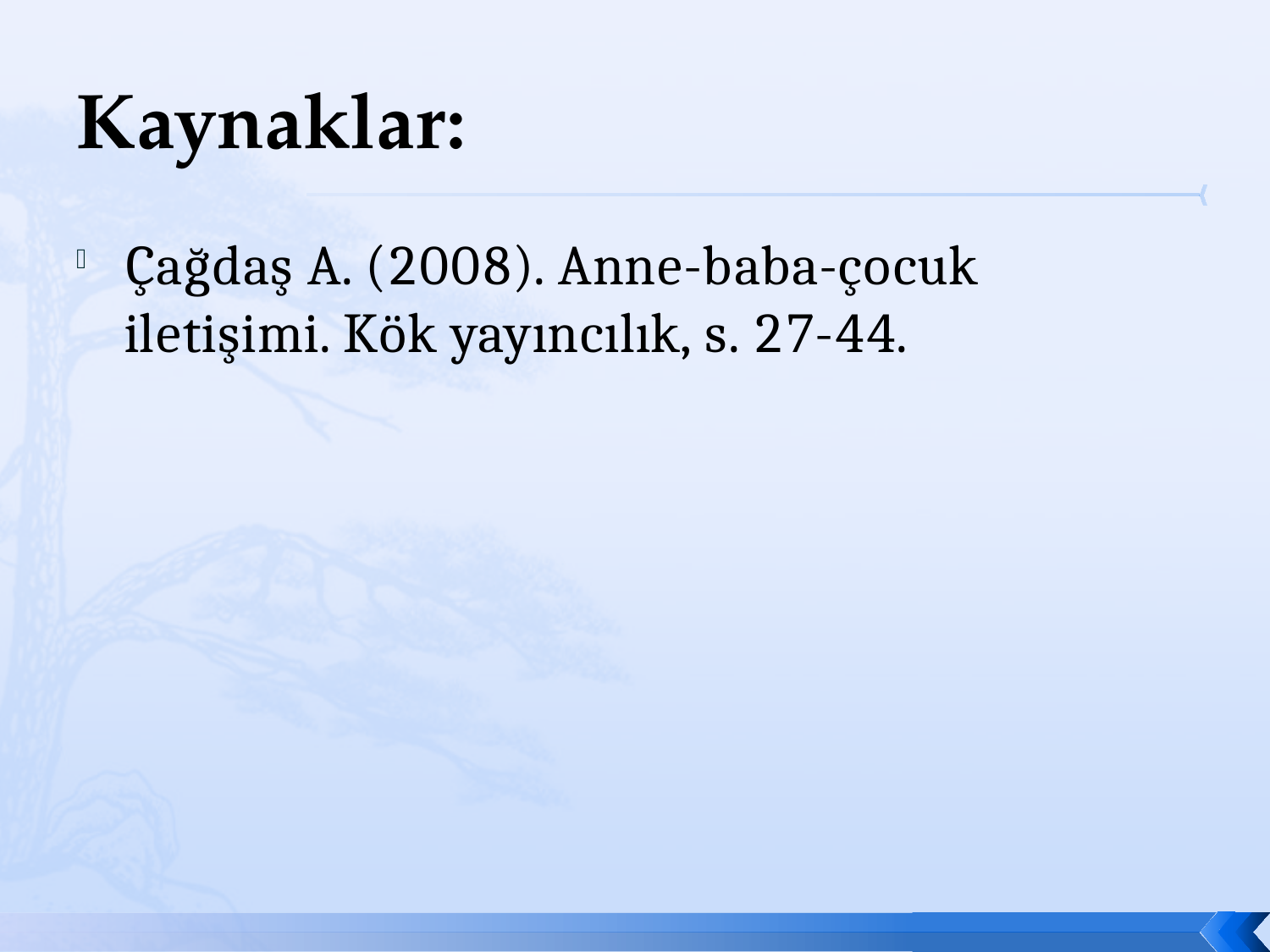

# Kaynaklar:
Çağdaş A. (2008). Anne-baba-çocuk iletişimi. Kök yayıncılık, s. 27-44.